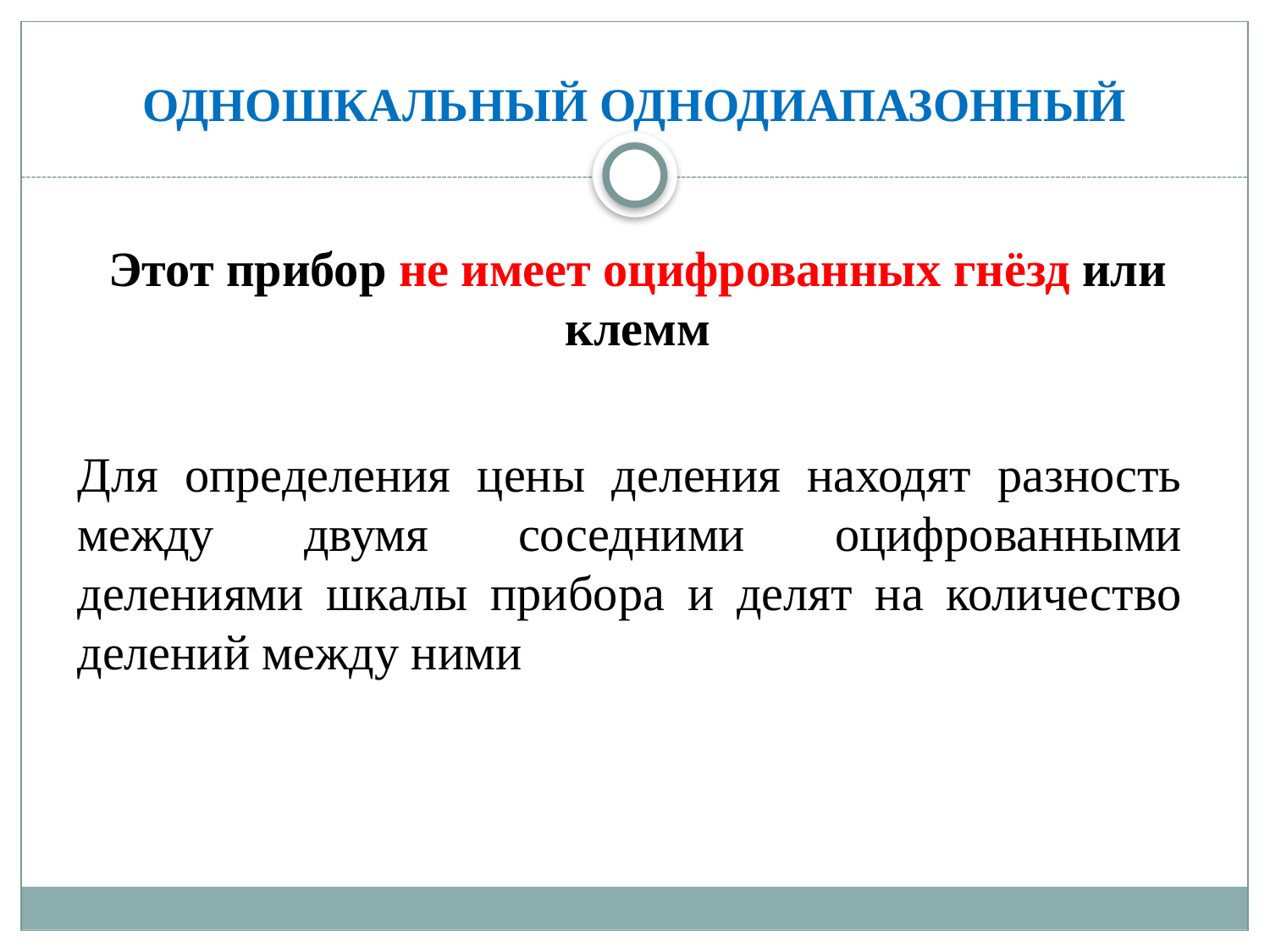

# ОДНОШКАЛЬНЫЙ ОДНОДИАПАЗОННЫЙ
Этот прибор не имеет оцифрованных гнёзд или клемм
Для определения цены деления находят разность между двумя соседними оцифрованными делениями шкалы прибора и делят на количество делений между ними